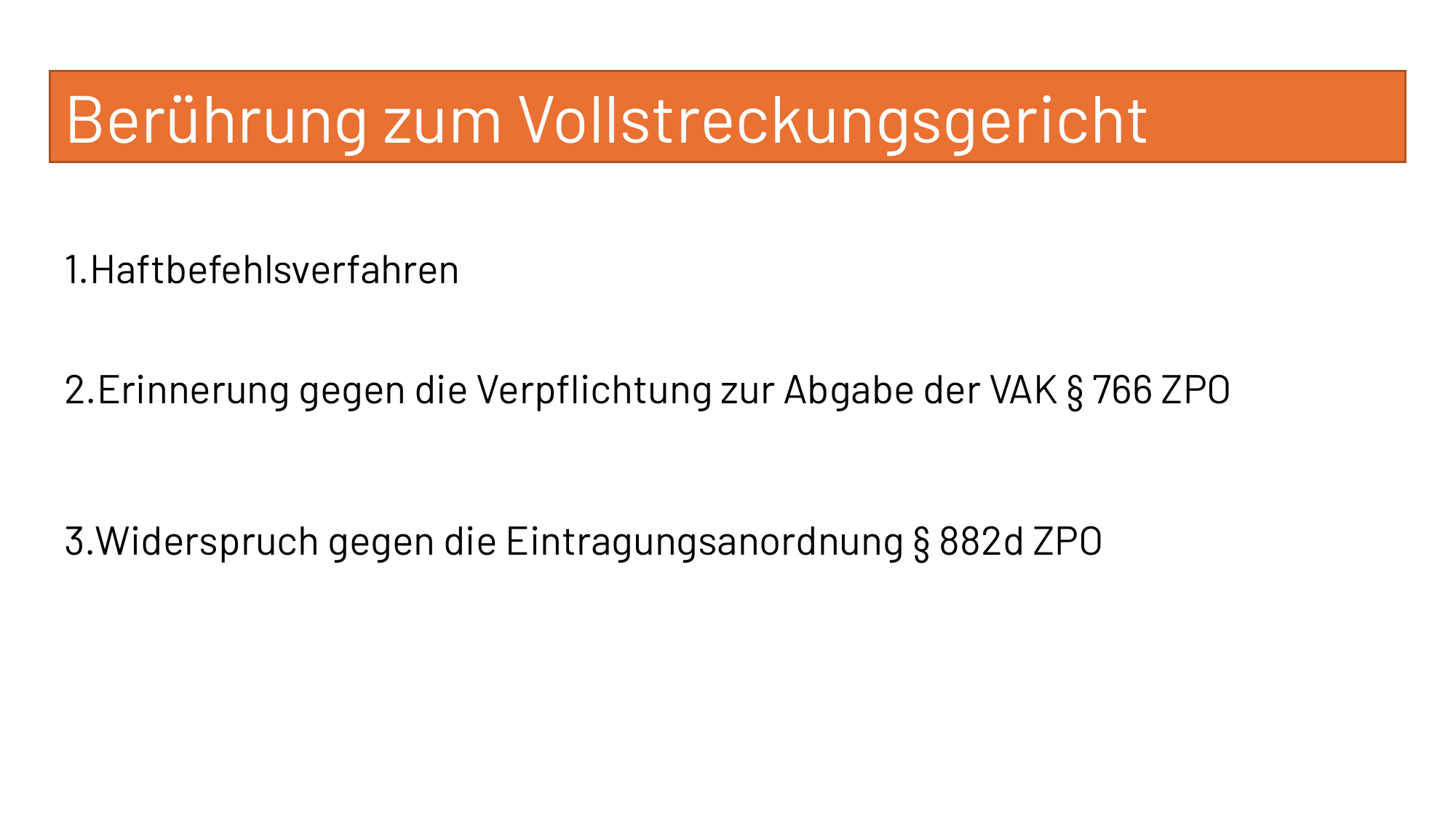

# Berührung zum Vollstreckungsgericht

1.Haftbefehlsverfahren

2.Erinnerung gegen die Verpflichtung zur Abgabe der VAK § 766 ZPO

3.Widerspruch gegen die Eintragungsanordnung § 882d ZPO